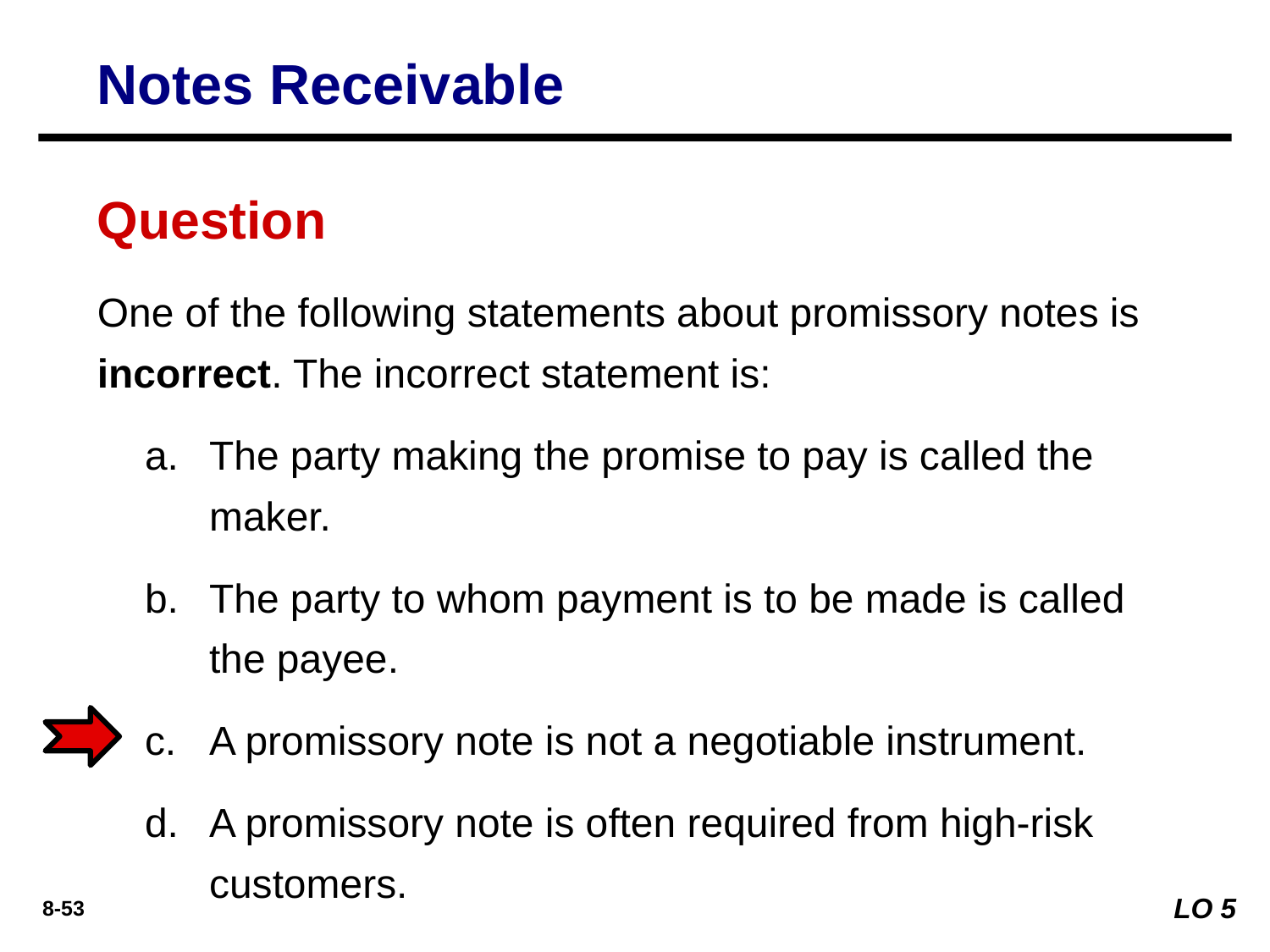

Notes Receivable

Question
One of the following statements about promissory notes is incorrect. The incorrect statement is:
The party making the promise to pay is called the maker.
The party to whom payment is to be made is called the payee.
A promissory note is not a negotiable instrument.
A promissory note is often required from high-risk customers.

LO 5